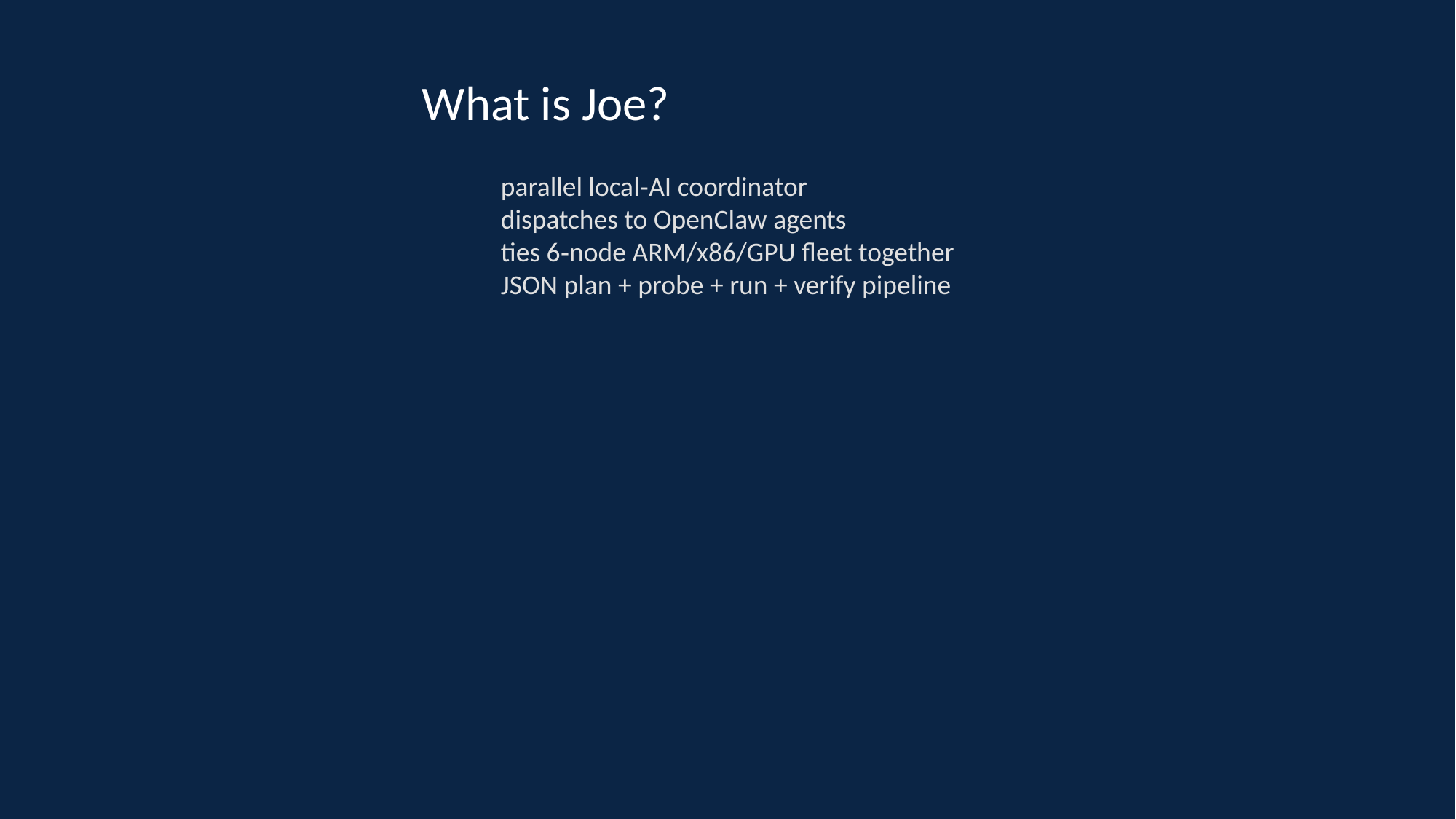

# What is Joe?
parallel local‑AI coordinator
dispatches to OpenClaw agents
ties 6‑node ARM/x86/GPU fleet together
JSON plan + probe + run + verify pipeline